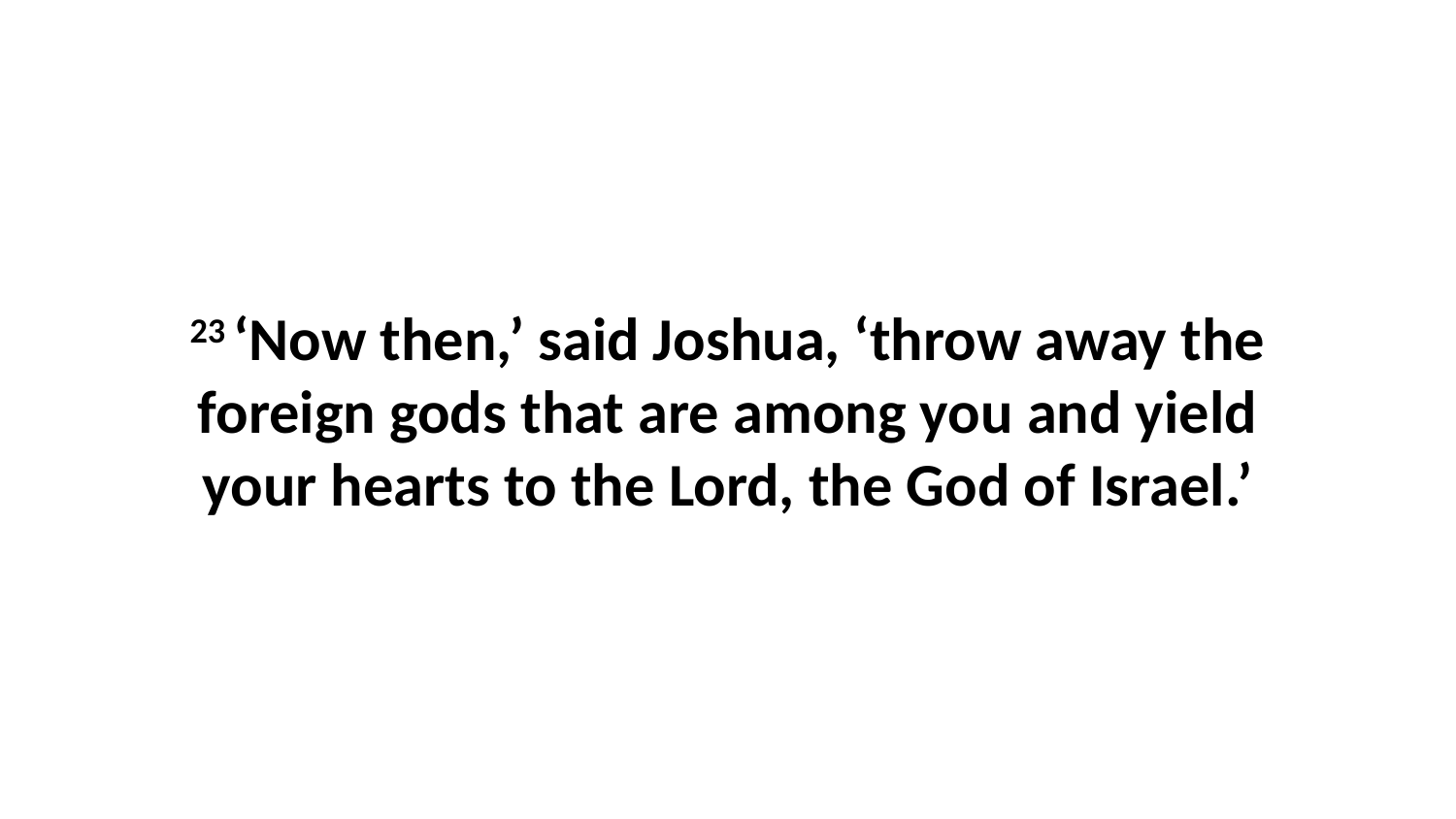

23 ‘Now then,’ said Joshua, ‘throw away the foreign gods that are among you and yield your hearts to the Lord, the God of Israel.’